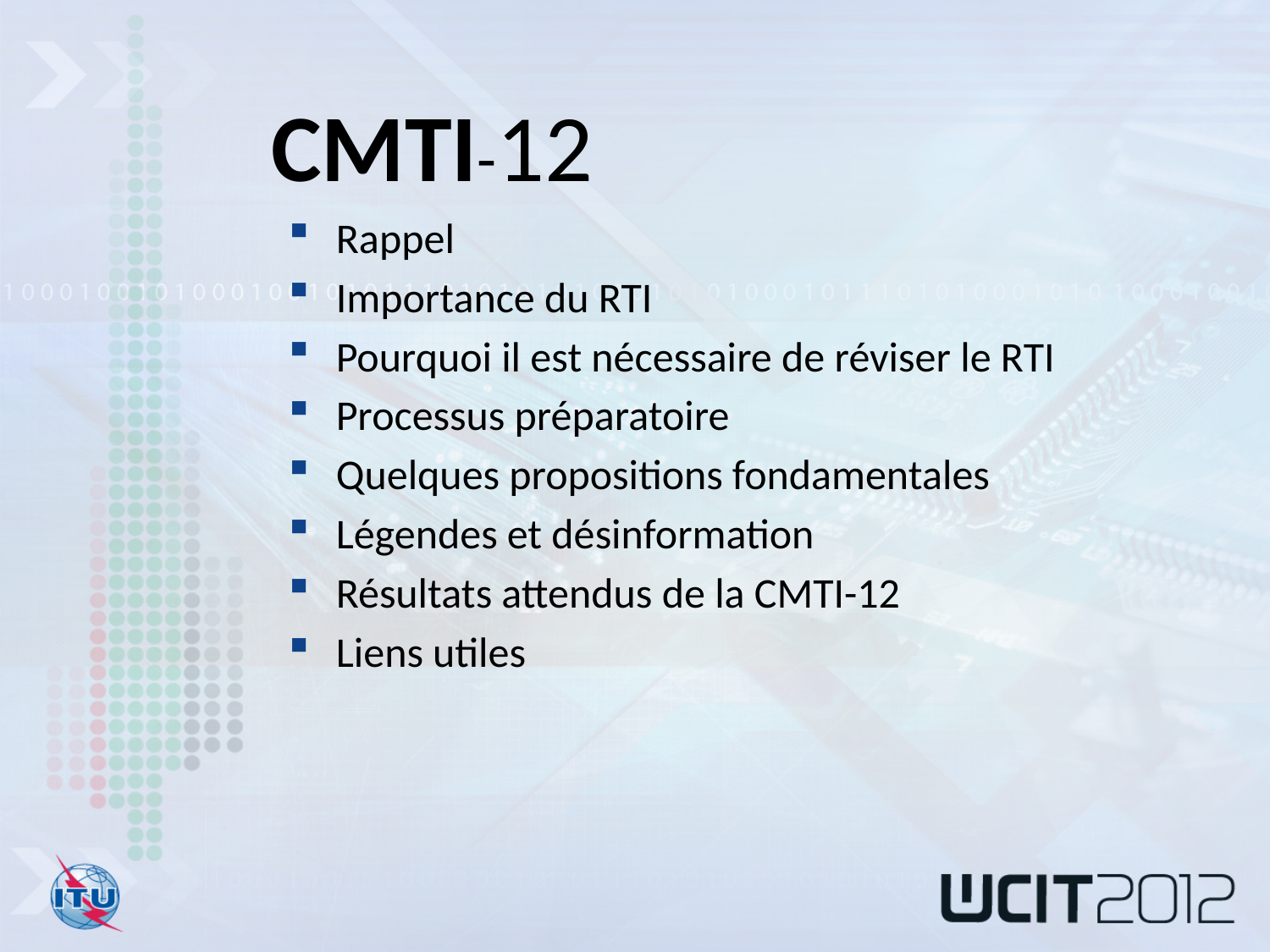

CMTI-12
Rappel
Importance du RTI
Pourquoi il est nécessaire de réviser le RTI
Processus préparatoire
Quelques propositions fondamentales
Légendes et désinformation
Résultats attendus de la CMTI-12
Liens utiles